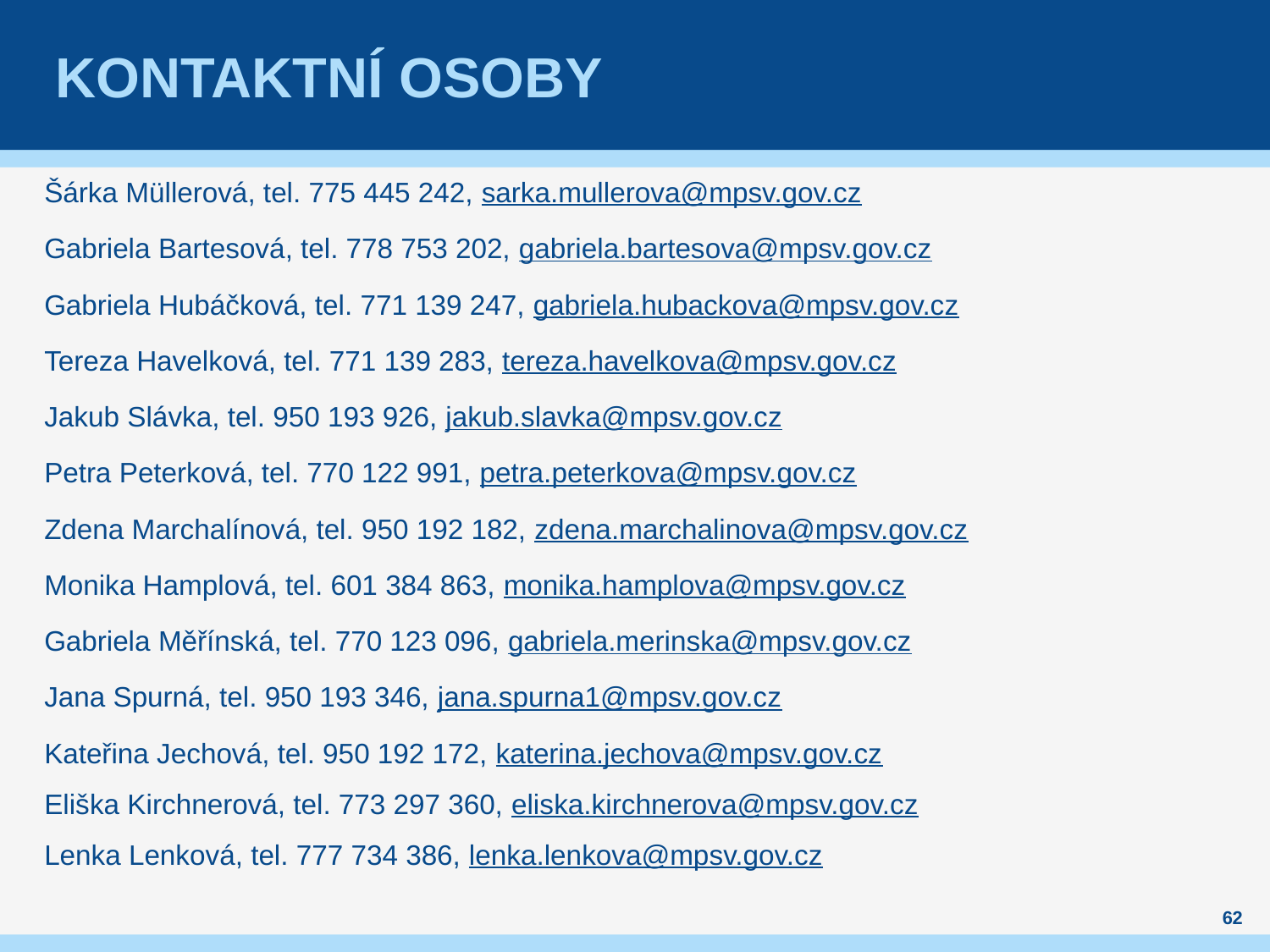

# Kontaktní osoby
Šárka Müllerová, tel. 775 445 242, sarka.mullerova@mpsv.gov.cz
Gabriela Bartesová, tel. 778 753 202, gabriela.bartesova@mpsv.gov.cz
Gabriela Hubáčková, tel. 771 139 247, gabriela.hubackova@mpsv.gov.cz
Tereza Havelková, tel. 771 139 283, tereza.havelkova@mpsv.gov.cz
Jakub Slávka, tel. 950 193 926, jakub.slavka@mpsv.gov.cz
Petra Peterková, tel. 770 122 991, petra.peterkova@mpsv.gov.cz
Zdena Marchalínová, tel. 950 192 182, zdena.marchalinova@mpsv.gov.cz
Monika Hamplová, tel. 601 384 863, monika.hamplova@mpsv.gov.cz
Gabriela Měřínská, tel. 770 123 096, gabriela.merinska@mpsv.gov.cz
Jana Spurná, tel. 950 193 346, jana.spurna1@mpsv.gov.cz
Kateřina Jechová, tel. 950 192 172, katerina.jechova@mpsv.gov.cz
Eliška Kirchnerová, tel. 773 297 360, eliska.kirchnerova@mpsv.gov.cz
Lenka Lenková, tel. 777 734 386, lenka.lenkova@mpsv.gov.cz

62